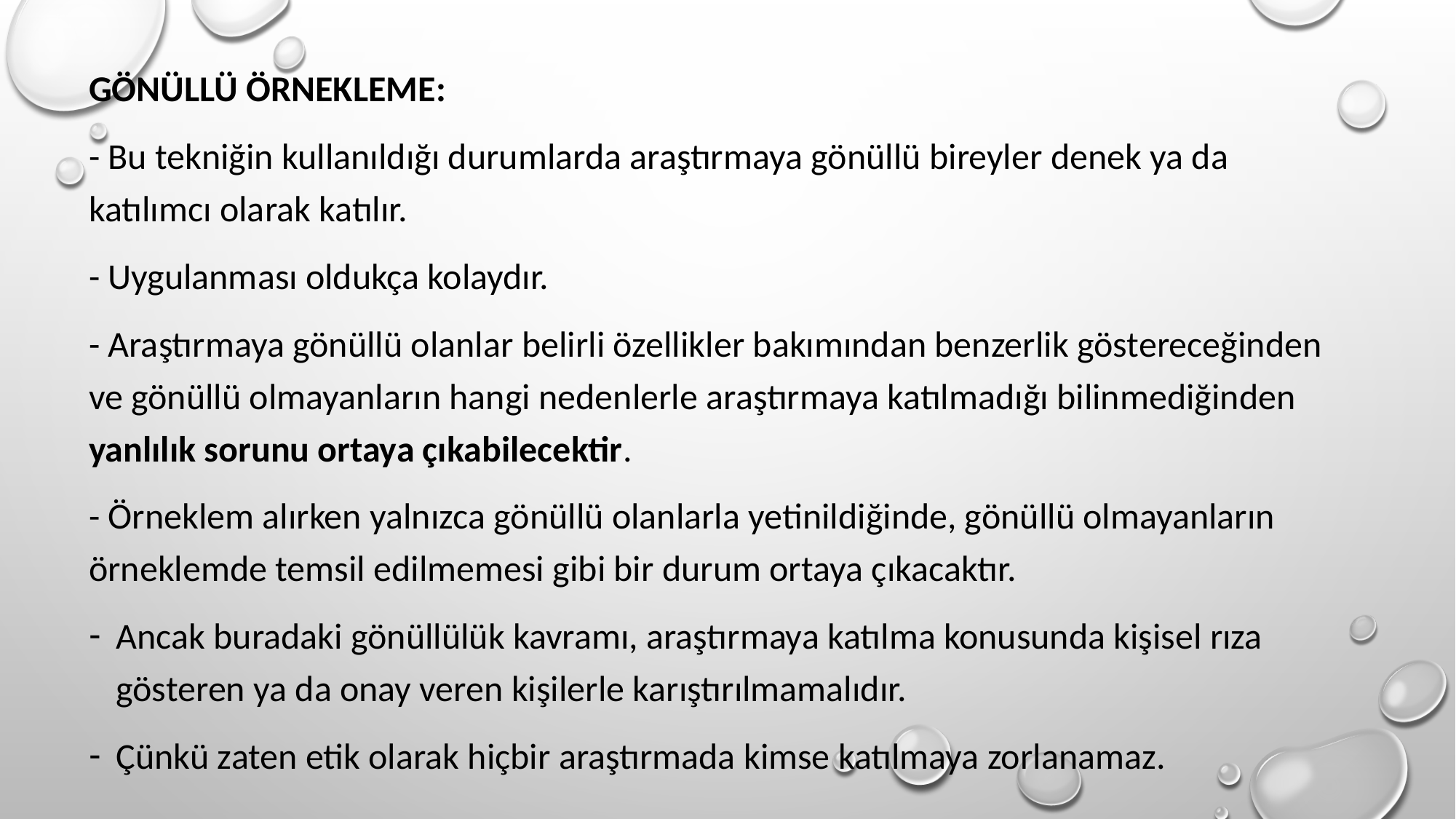

GÖNÜLLÜ ÖRNEKLEME:
- Bu tekniğin kullanıldığı durumlarda araştırmaya gönüllü bireyler denek ya da katılımcı olarak katılır.
- Uygulanması oldukça kolaydır.
- Araştırmaya gönüllü olanlar belirli özellikler bakımından benzerlik göstereceğinden ve gönüllü olmayanların hangi nedenlerle araştırmaya katılmadığı bilinmediğinden yanlılık sorunu ortaya çıkabilecektir.
- Örneklem alırken yalnızca gönüllü olanlarla yetinildiğinde, gönüllü olmayanların örneklemde temsil edilmemesi gibi bir durum ortaya çıkacaktır.
Ancak buradaki gönüllülük kavramı, araştırmaya katılma konusunda kişisel rıza gösteren ya da onay veren kişilerle karıştırılmamalıdır.
Çünkü zaten etik olarak hiçbir araştırmada kimse katılmaya zorlanamaz.